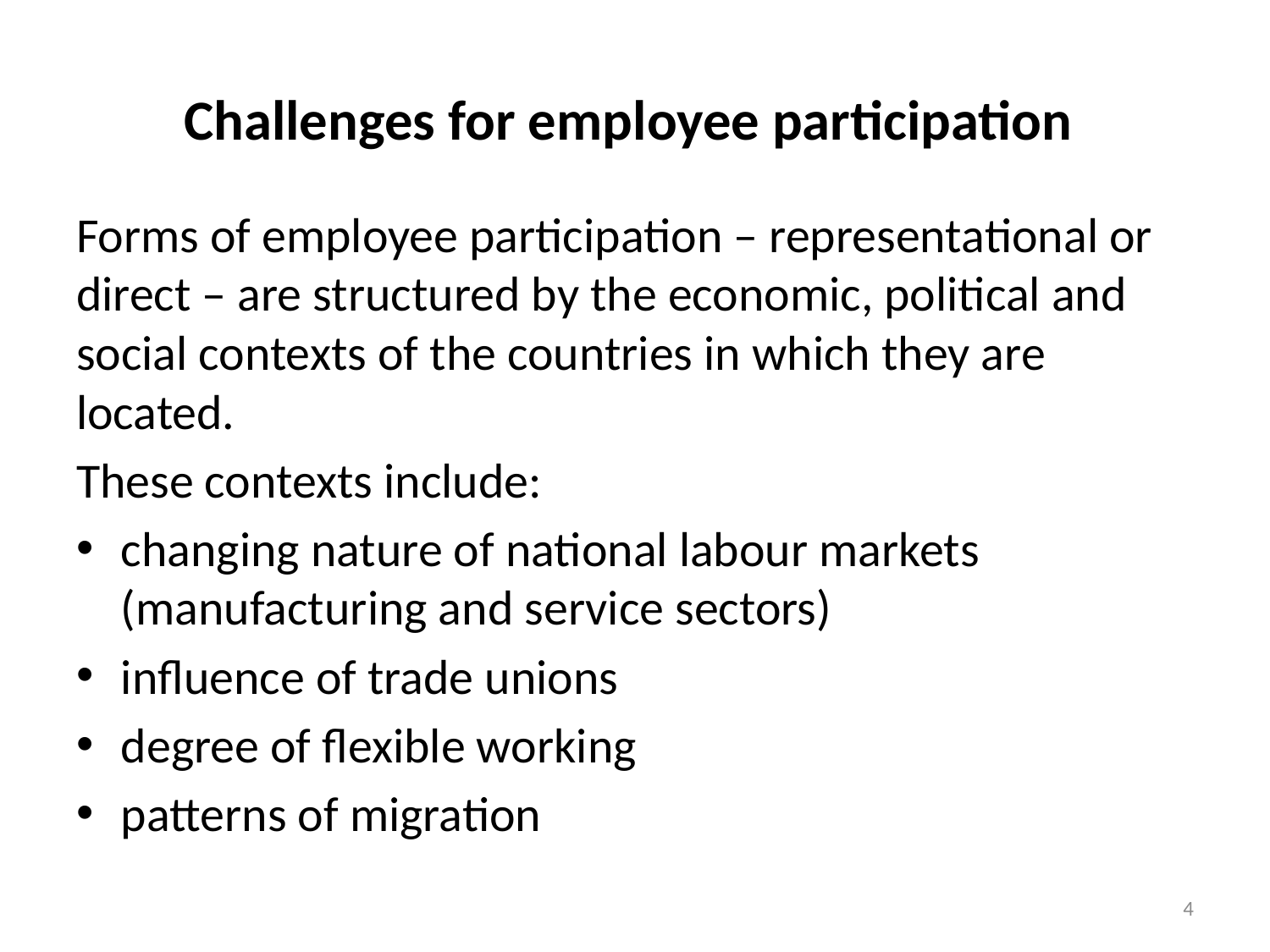

# Challenges for employee participation
Forms of employee participation – representational or direct – are structured by the economic, political and social contexts of the countries in which they are located.
These contexts include:
changing nature of national labour markets (manufacturing and service sectors)
influence of trade unions
degree of flexible working
patterns of migration
4